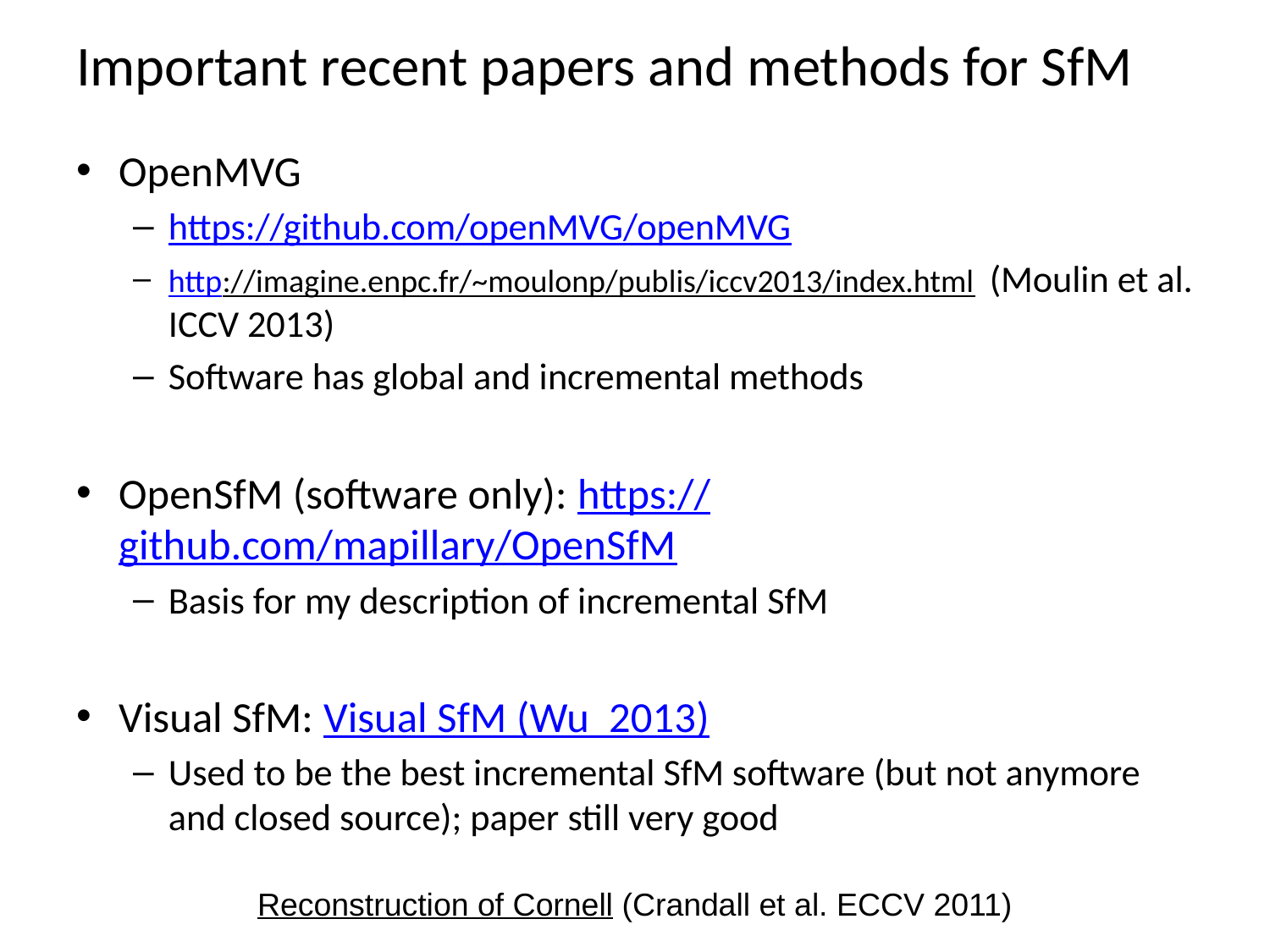

# Important recent papers and methods for SfM
OpenMVG
https://github.com/openMVG/openMVG
http://imagine.enpc.fr/~moulonp/publis/iccv2013/index.html  (Moulin et al. ICCV 2013)
Software has global and incremental methods

OpenSfM (software only): https://github.com/mapillary/OpenSfM
Basis for my description of incremental SfM

Visual SfM: Visual SfM (Wu  2013)
Used to be the best incremental SfM software (but not anymore and closed source); paper still very good

Reconstruction of Cornell (Crandall et al. ECCV 2011)